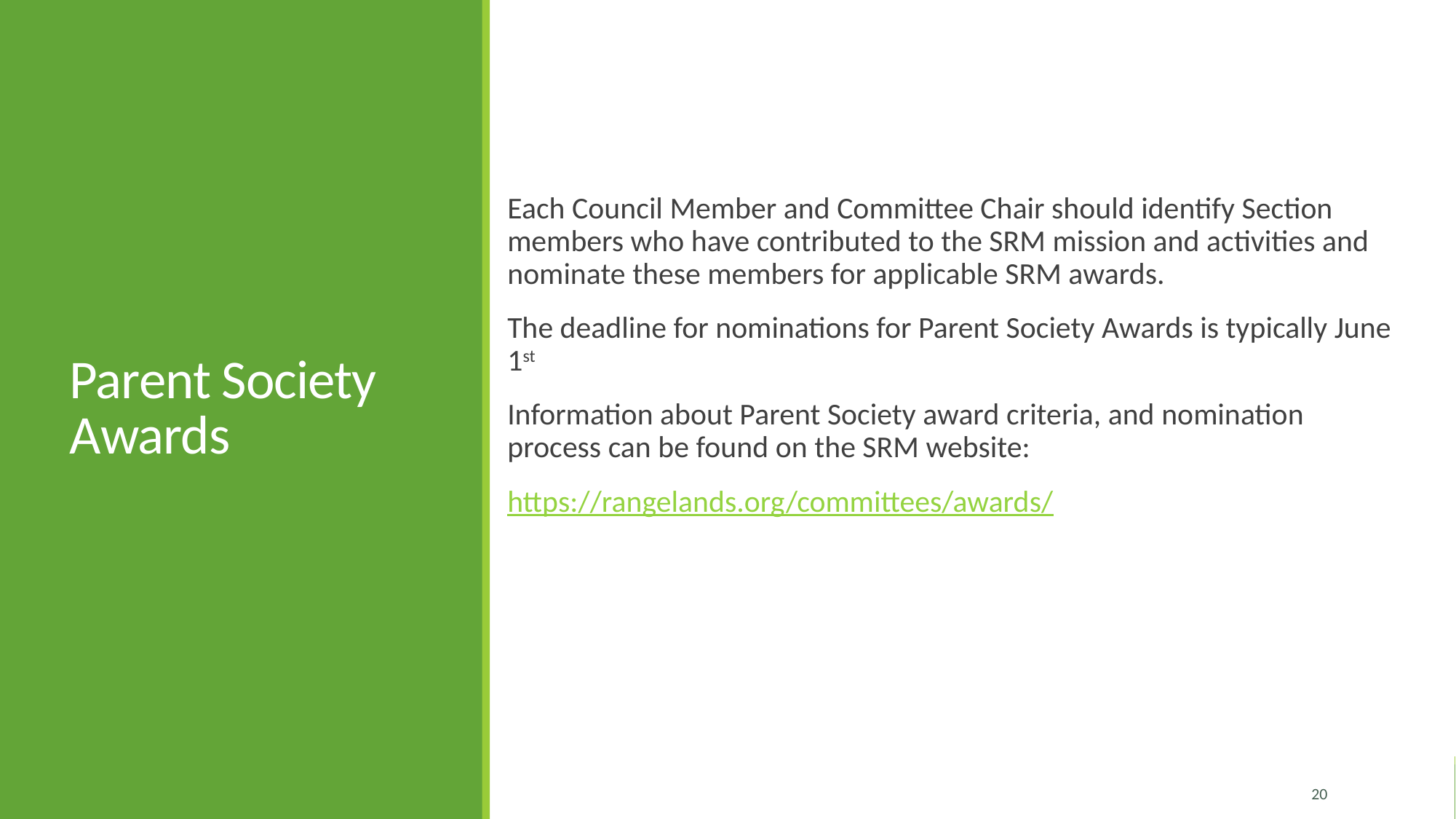

# Parent Society Awards
Each Council Member and Committee Chair should identify Section members who have contributed to the SRM mission and activities and nominate these members for applicable SRM awards.
The deadline for nominations for Parent Society Awards is typically June 1st
Information about Parent Society award criteria, and nomination process can be found on the SRM website:
https://rangelands.org/committees/awards/

20